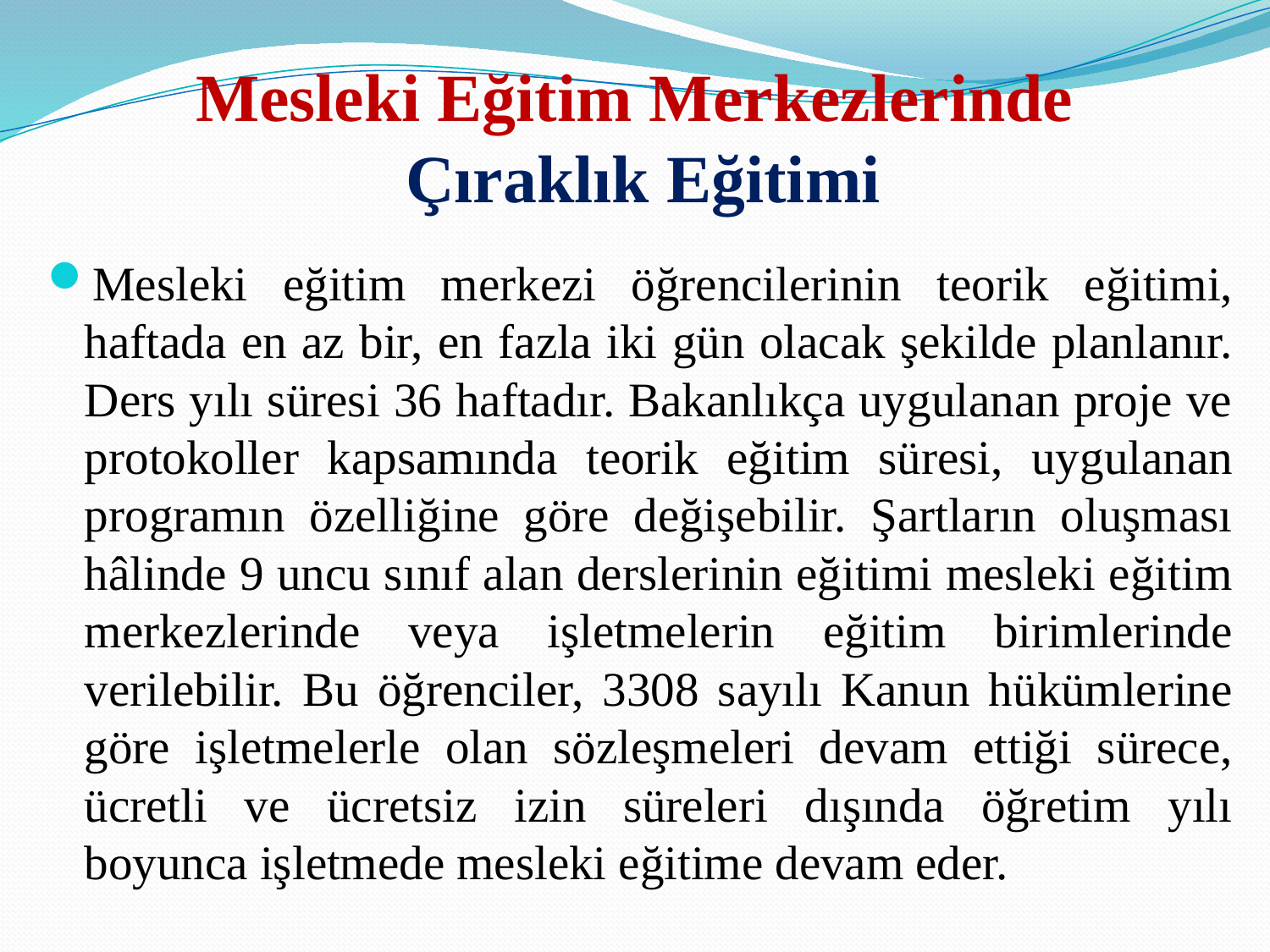

# Mesleki Eğitim Merkezlerinde Çıraklık Eğitimi
Mesleki eğitim merkezi öğrencilerinin teorik eğitimi, haftada en az bir, en fazla iki gün olacak şekilde planlanır. Ders yılı süresi 36 haftadır. Bakanlıkça uygulanan proje ve protokoller kapsamında teorik eğitim süresi, uygulanan programın özelliğine göre değişebilir. Şartların oluşması hâlinde 9 uncu sınıf alan derslerinin eğitimi mesleki eğitim merkezlerinde veya işletmelerin eğitim birimlerinde verilebilir. Bu öğrenciler, 3308 sayılı Kanun hükümlerine göre işletmelerle olan sözleşmeleri devam ettiği sürece, ücretli ve ücretsiz izin süreleri dışında öğretim yılı boyunca işletmede mesleki eğitime devam eder.